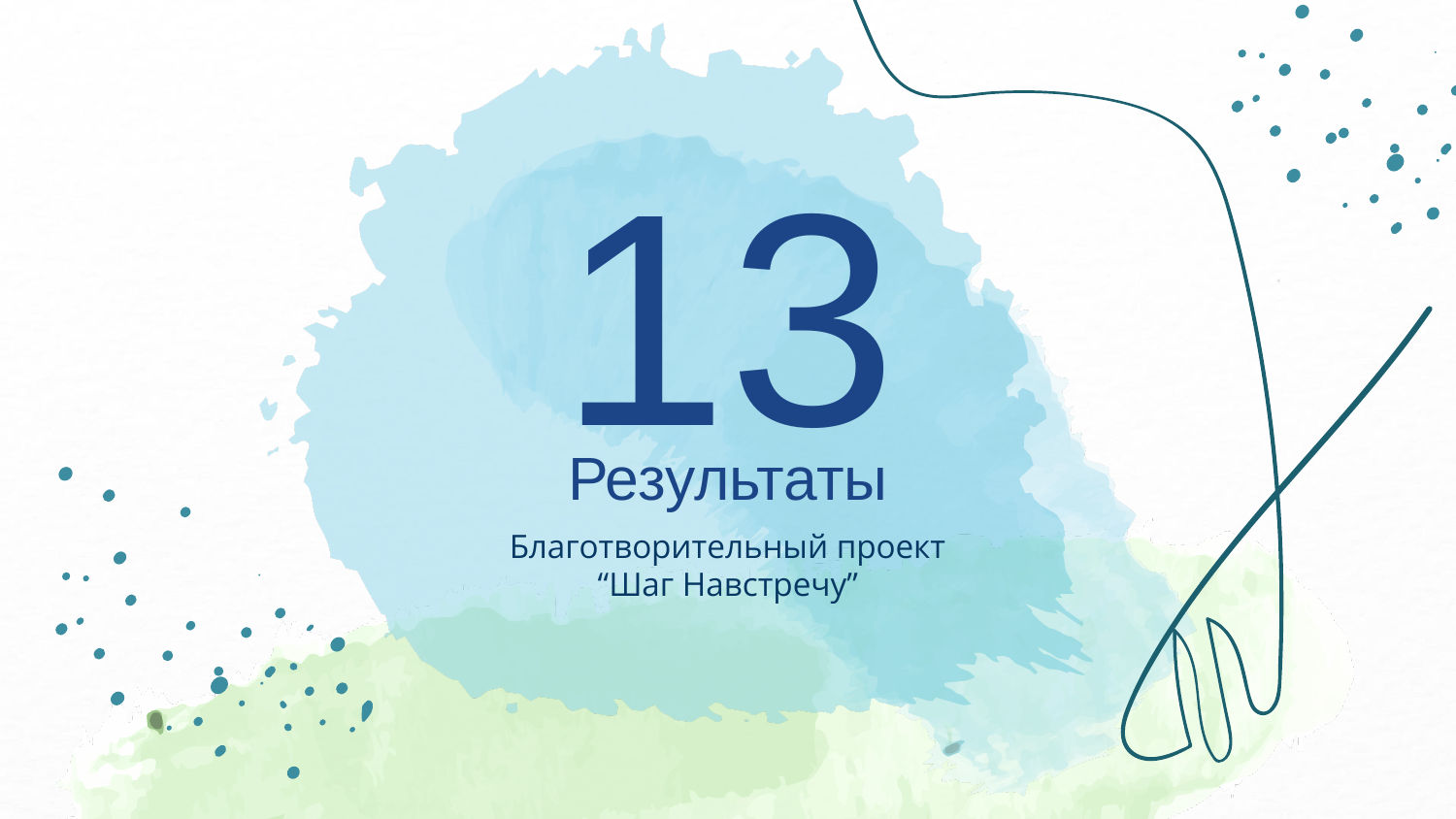

13
# Результаты
Благотворительный проект
“Шаг Навстречу”